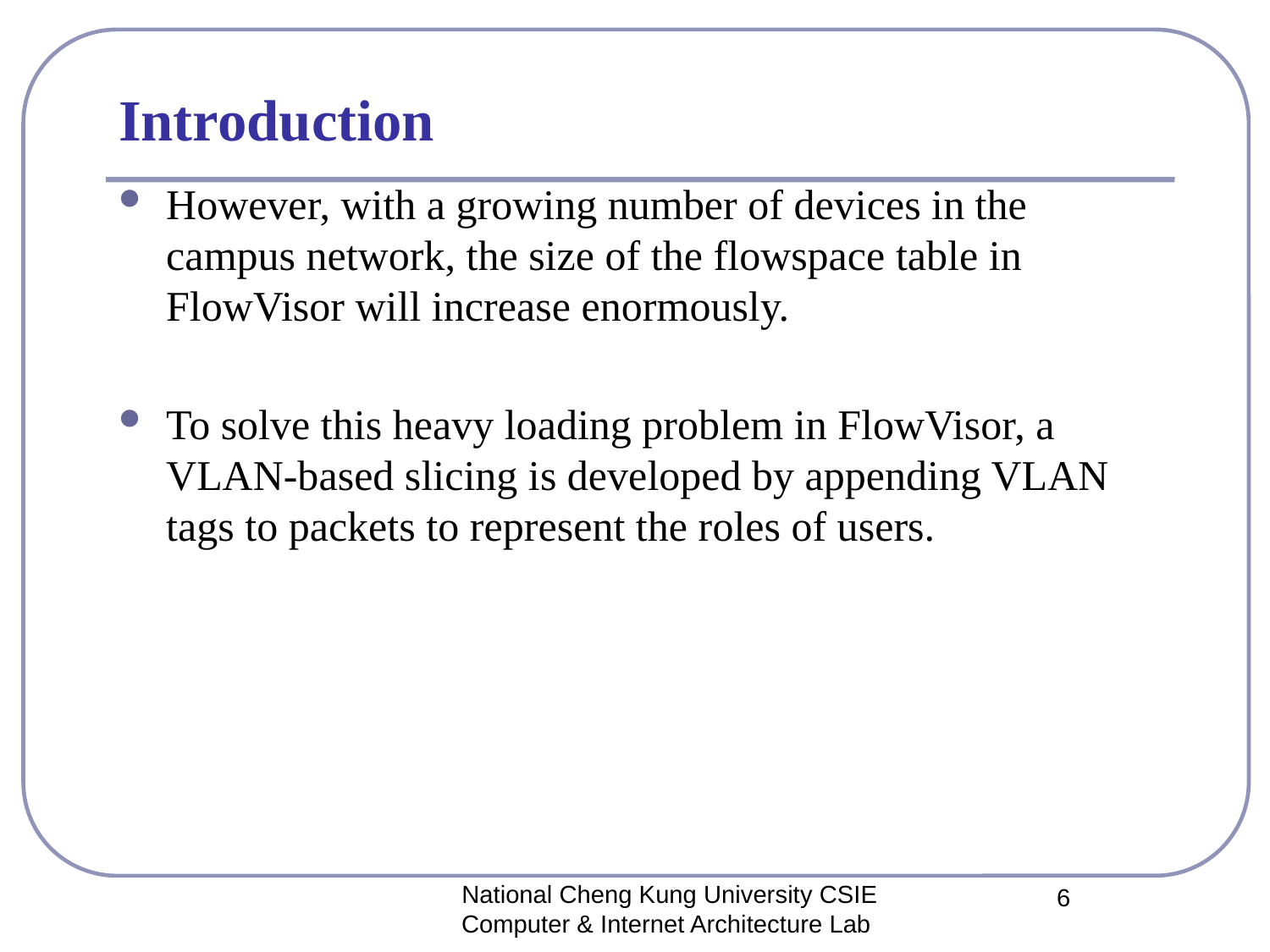

# Introduction
However, with a growing number of devices in the campus network, the size of the flowspace table in FlowVisor will increase enormously.

To solve this heavy loading problem in FlowVisor, a VLAN-based slicing is developed by appending VLAN tags to packets to represent the roles of users.
National Cheng Kung University CSIE Computer & Internet Architecture Lab
6